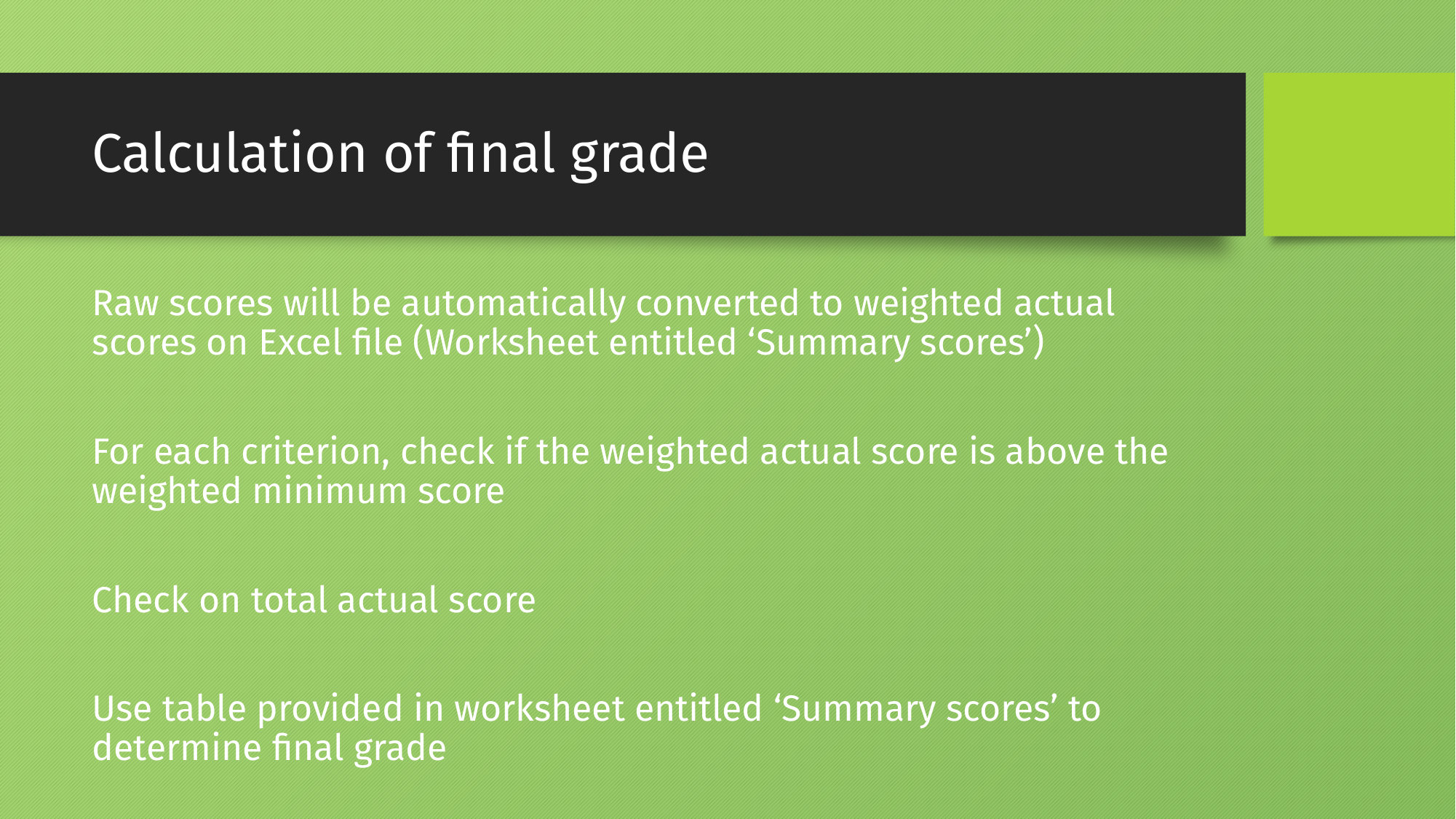

# Calculation of final grade
Raw scores will be automatically converted to weighted actual scores on Excel file (Worksheet entitled ‘Summary scores’)

For each criterion, check if the weighted actual score is above the weighted minimum score

Check on total actual score

Use table provided in worksheet entitled ‘Summary scores’ to determine final grade